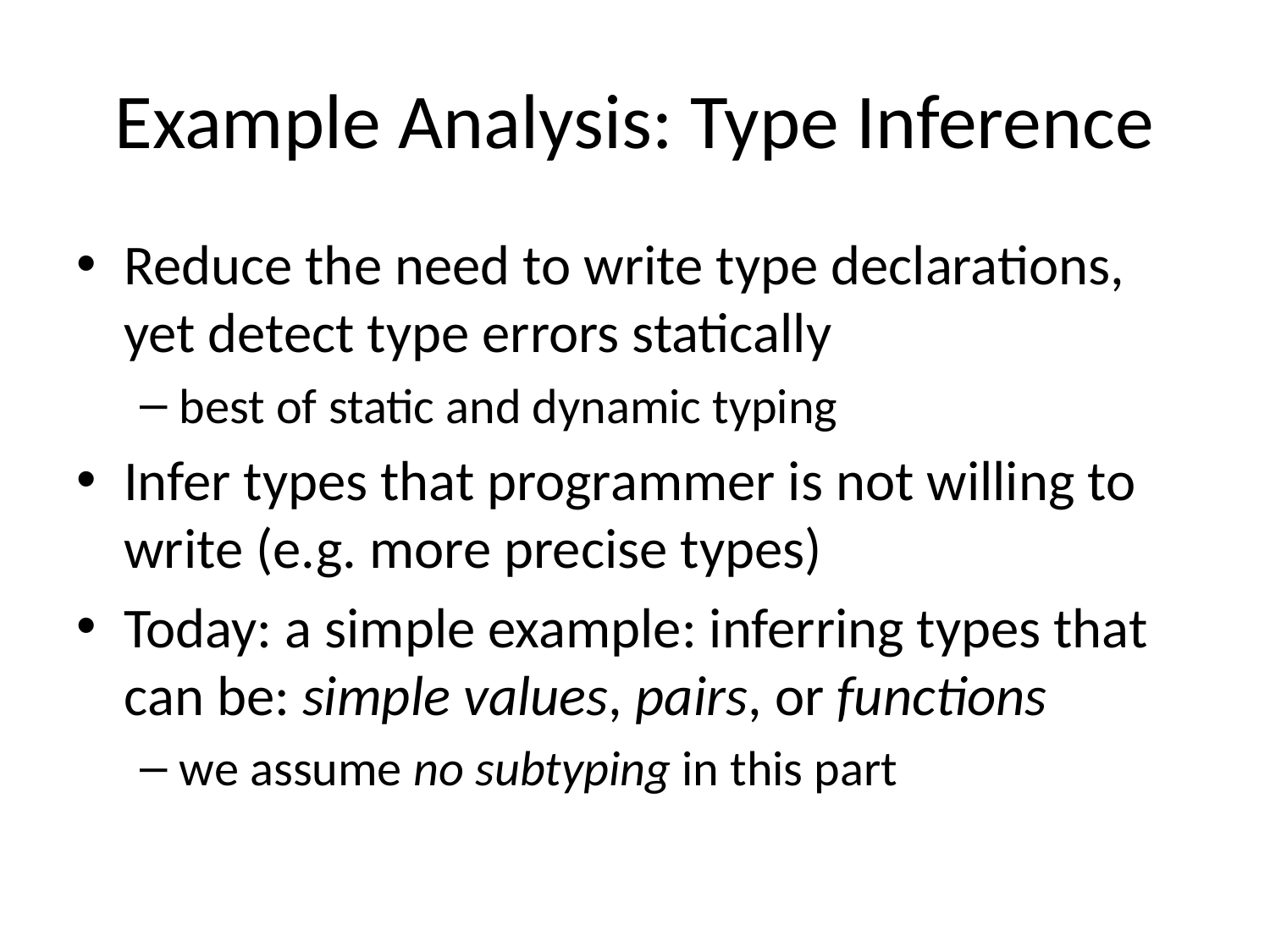

# Example Analysis: Type Inference
Reduce the need to write type declarations, yet detect type errors statically
best of static and dynamic typing
Infer types that programmer is not willing to write (e.g. more precise types)
Today: a simple example: inferring types that can be: simple values, pairs, or functions
we assume no subtyping in this part